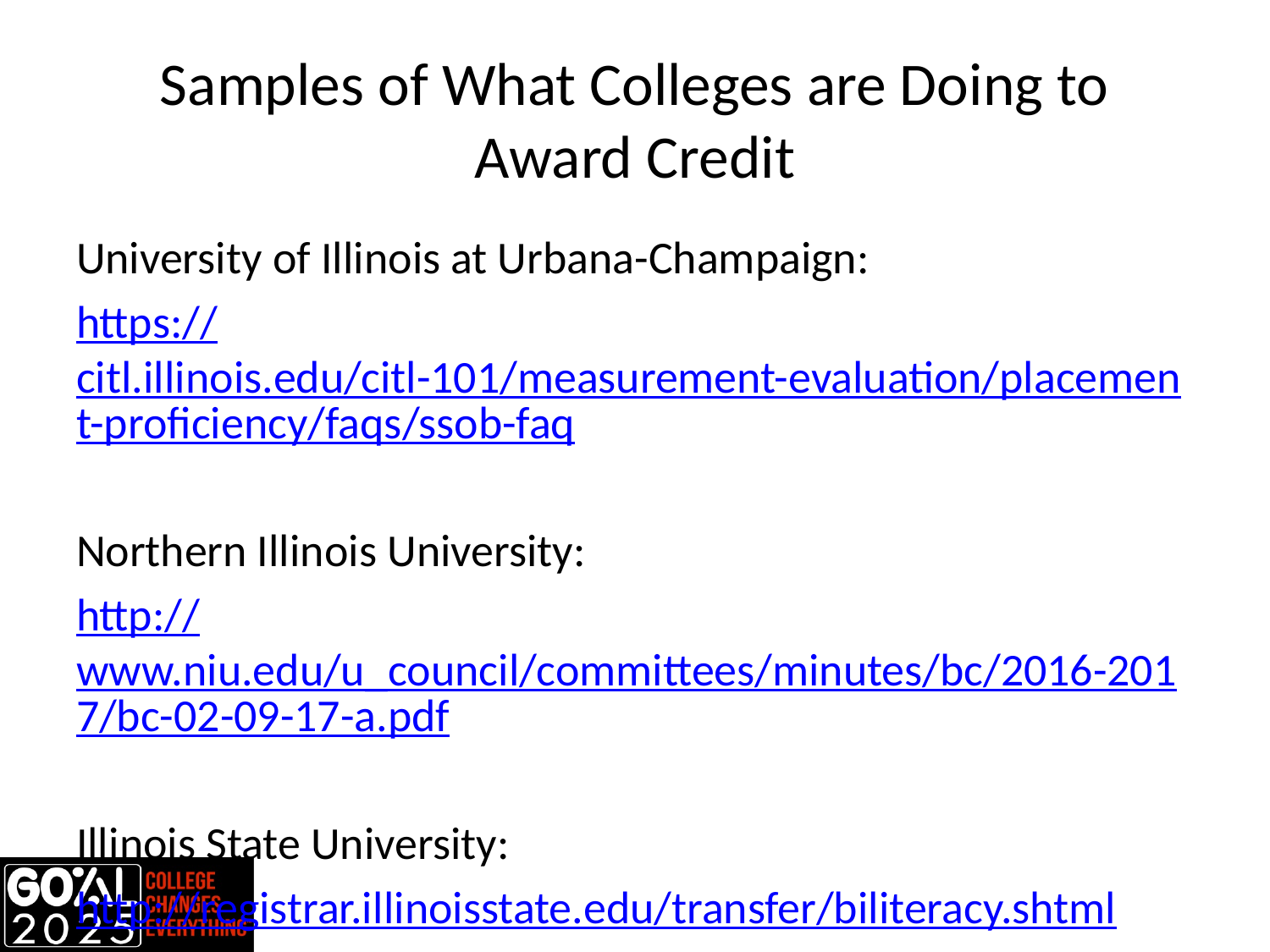

# Samples of What Colleges are Doing to Award Credit
University of Illinois at Urbana-Champaign:
https://citl.illinois.edu/citl-101/measurement-evaluation/placement-proficiency/faqs/ssob-faq

Northern Illinois University:
http://www.niu.edu/u_council/committees/minutes/bc/2016-2017/bc-02-09-17-a.pdf

Illinois State University:
http://registrar.illinoisstate.edu/transfer/biliteracy.shtml